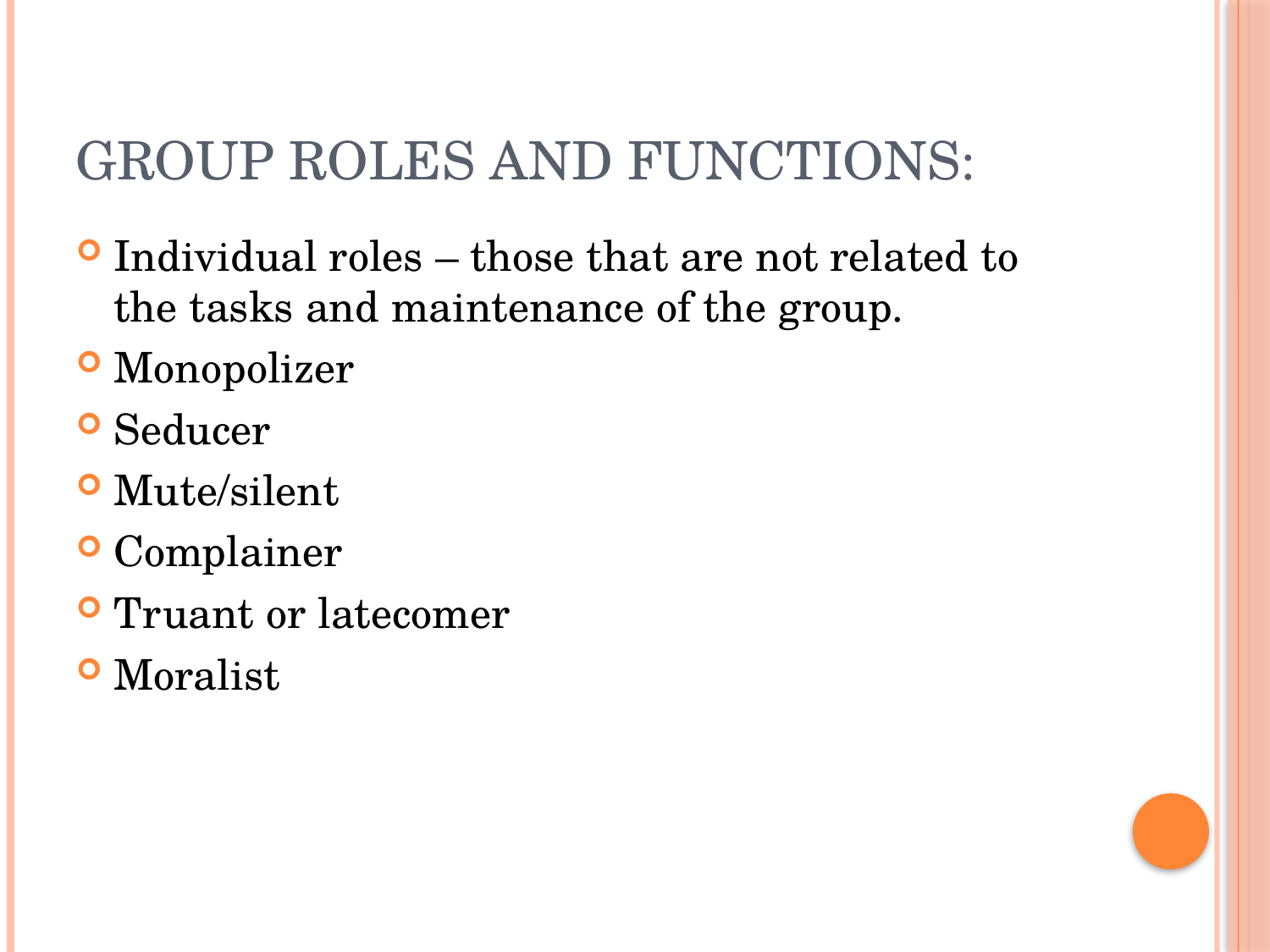

# Group roles and functions:
Individual roles – those that are not related to the tasks and maintenance of the group.
Monopolizer
Seducer
Mute/silent
Complainer
Truant or latecomer
Moralist